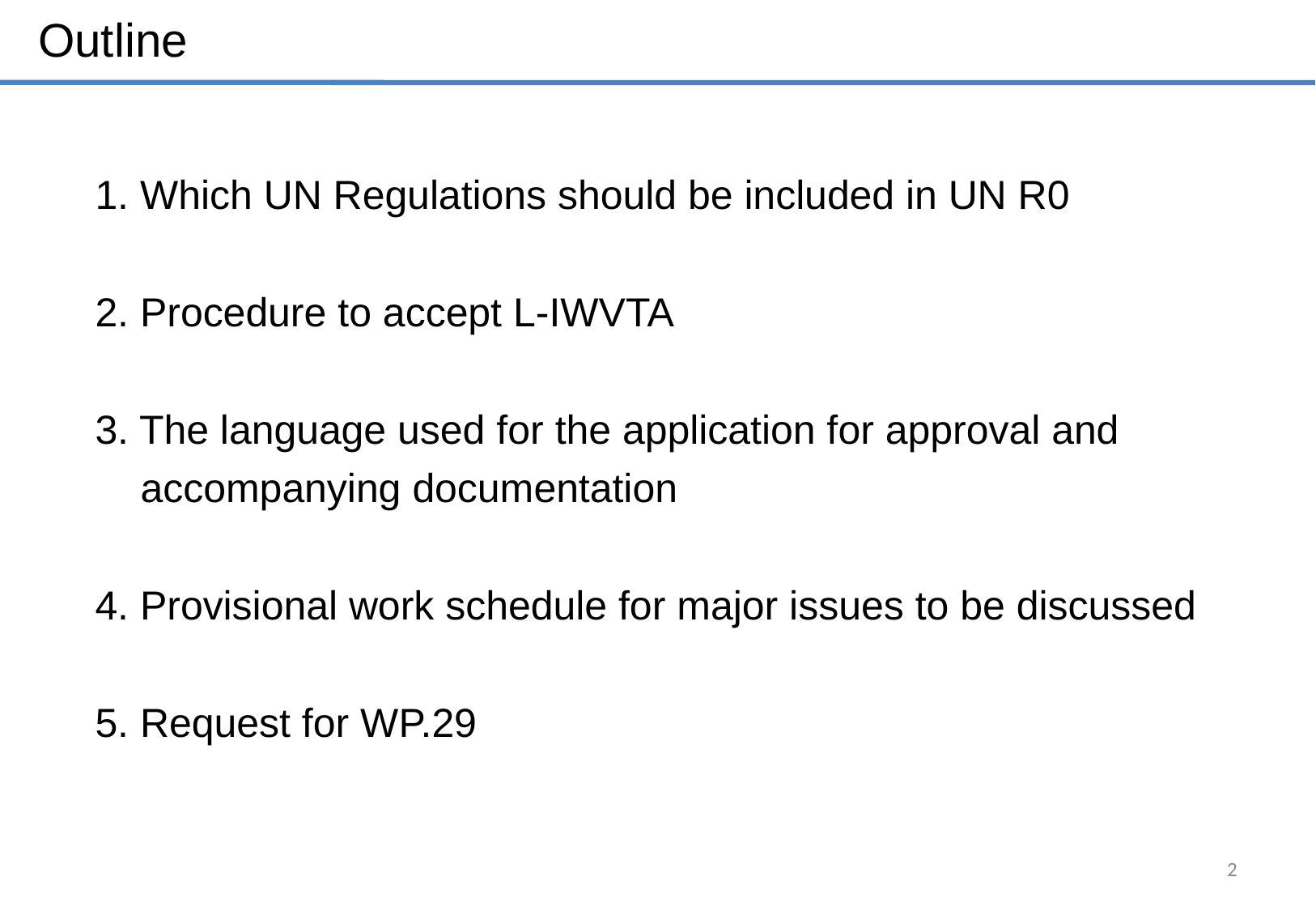

Outline

     1. Which UN Regulations should be included in UN R0

     2. Procedure to accept L-IWVTA

     3. The language used for the application for approval and
         accompanying documentation

     4. Provisional work schedule for major issues to be discussed

     5. Request for WP.29
2